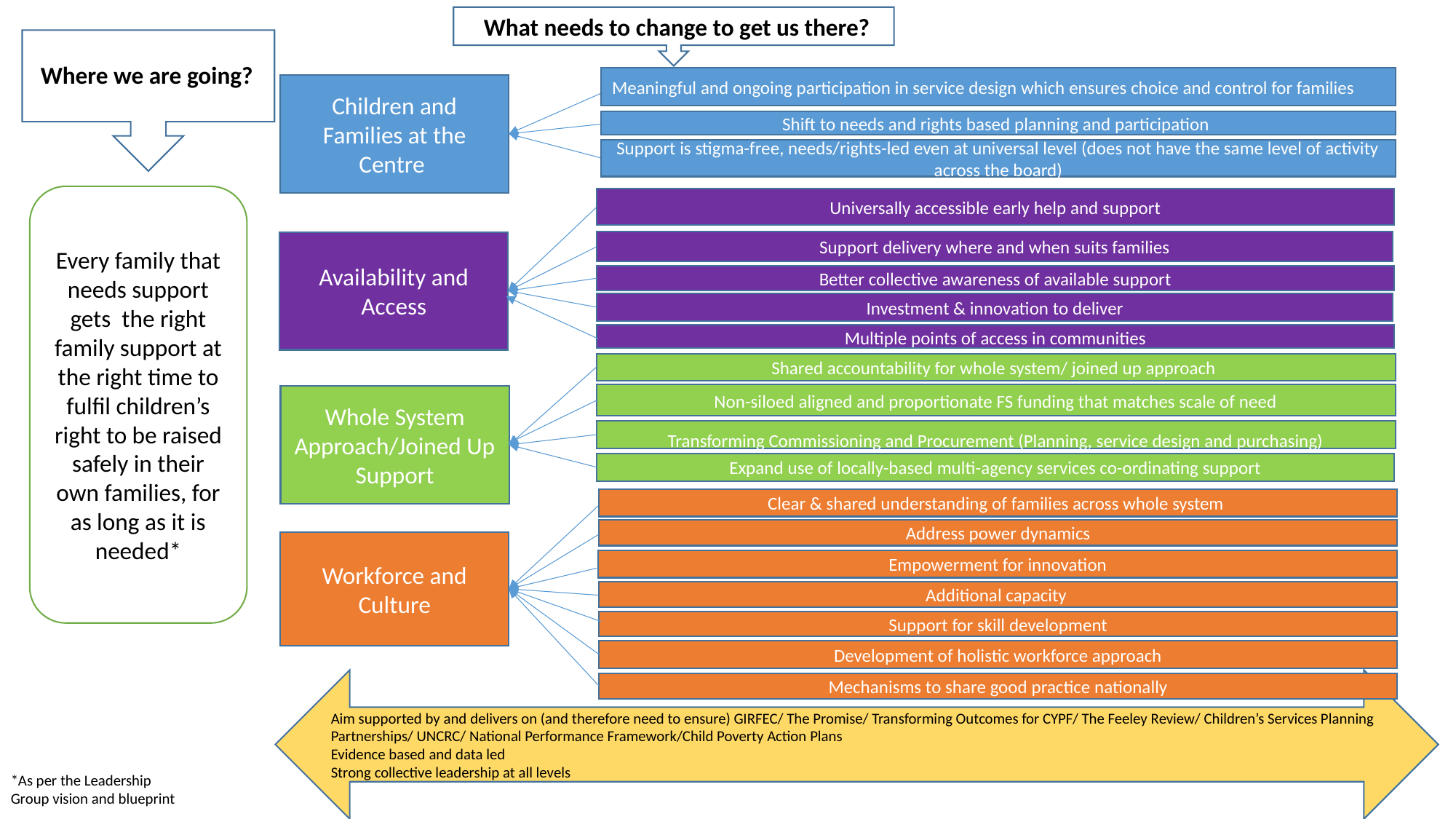

What needs to change to get us there?

Where we are going?
Meaningful and ongoing participation in service design which ensures choice and control for families
Children and Families at the Centre
Shift to needs and rights based planning and participation
Support is stigma-free, needs/rights-led even at universal level (does not have the same level of activity across the board)

Every family that needs support gets  the right family support at the right time to fulfil children’s right to be raised safely in their own families, for as long as it is needed*
Universally accessible early help and support
Support delivery where and when suits families
Availability and Access
Better collective awareness of available support
Investment & innovation to deliver

Multiple points of access in communities

Shared accountability for whole system/ joined up approach

Non-siloed aligned and proportionate FS funding that matches scale of need

Whole System Approach/Joined Up Support

Transforming Commissioning and Procurement (Planning, service design and purchasing)

Expand use of locally-based multi-agency services co-ordinating support
Clear & shared understanding of families across whole system
Address power dynamics
Workforce and Culture
Empowerment for innovation
Additional capacity
Support for skill development
Development of holistic workforce approach
Mechanisms to share good practice nationally
Aim supported by and delivers on (and therefore need to ensure) GIRFEC/ The Promise/ Transforming Outcomes for CYPF/ The Feeley Review/ Children’s Services Planning Partnerships/ UNCRC/ National Performance Framework/Child Poverty Action Plans
Evidence based and data led
Strong collective leadership at all levels

*As per the Leadership Group vision and blueprint